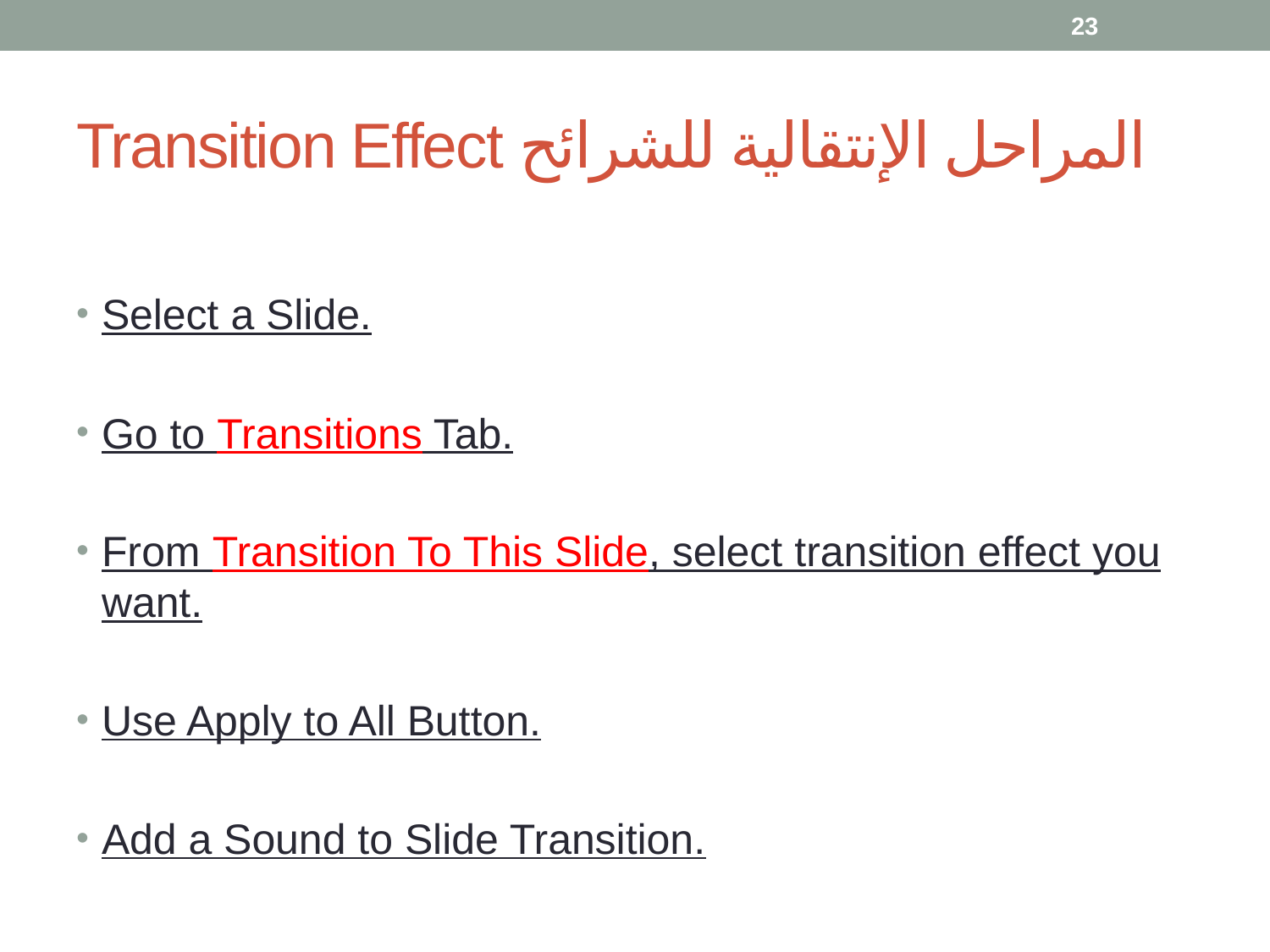

23
# Transition Effect المراحل الإنتقالية للشرائح

Select a Slide.

Go to Transitions Tab.

From Transition To This Slide, select transition effect you want.

Use Apply to All Button.

Add a Sound to Slide Transition.